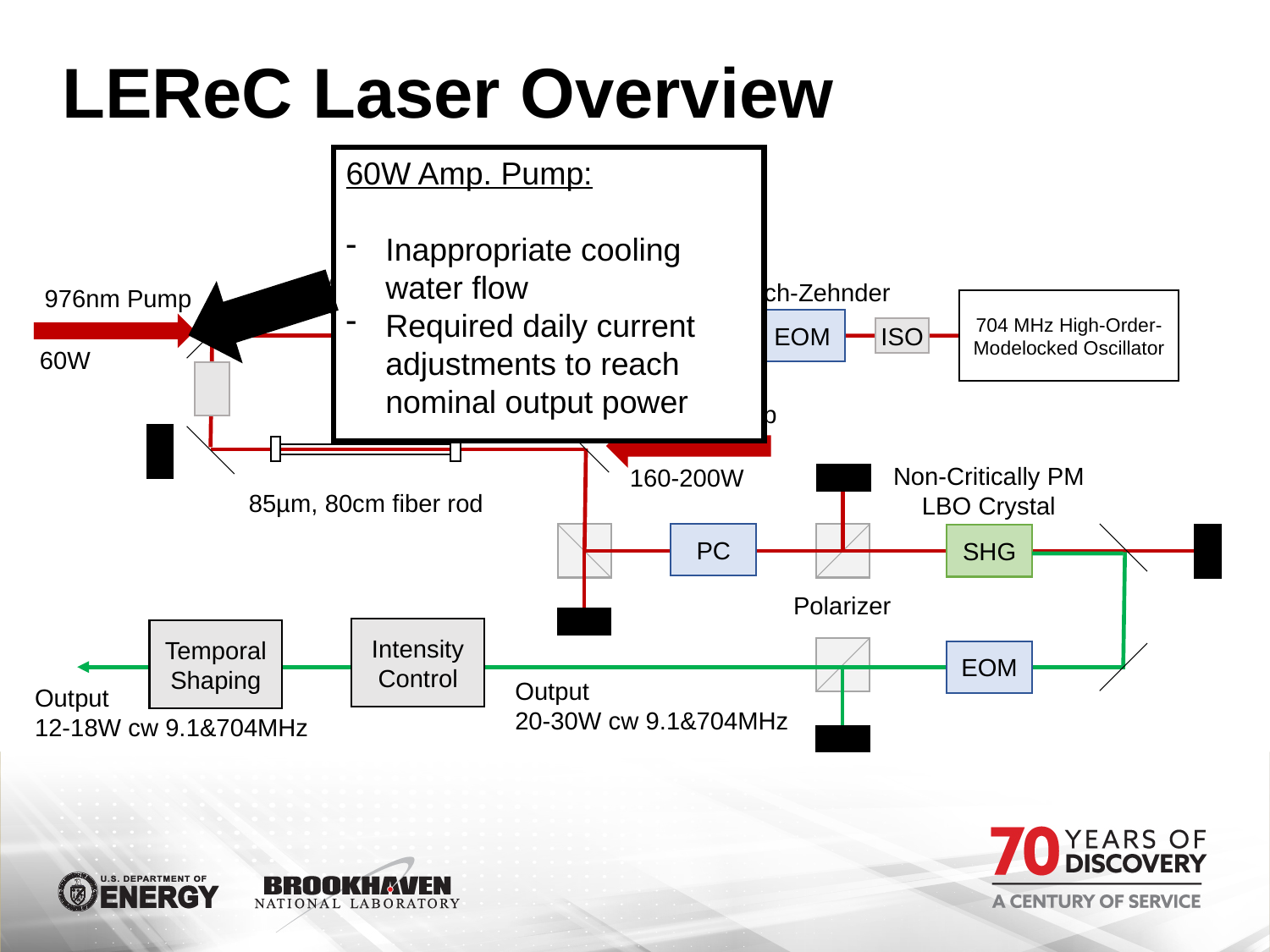

# LEReC Laser Overview
60W Amp. Pump:

Inappropriate cooling water flow
Required daily current adjustments to reach nominal output power
976nm Pump
1W

DC
YDF

SC
YDF
SC
YDF
Mach-Zehnder
976nm Pump
704 MHz High-Order-Modelocked Oscillator
EOM
ISO

60W

976nm Pump

Non-Critically PM
LBO Crystal
160-200W
85µm, 80cm fiber rod
PC

SHG

Polarizer

Intensity Control
Temporal Shaping

EOM
Output
20-30W cw 9.1&704MHz
Output
12-18W cw 9.1&704MHz